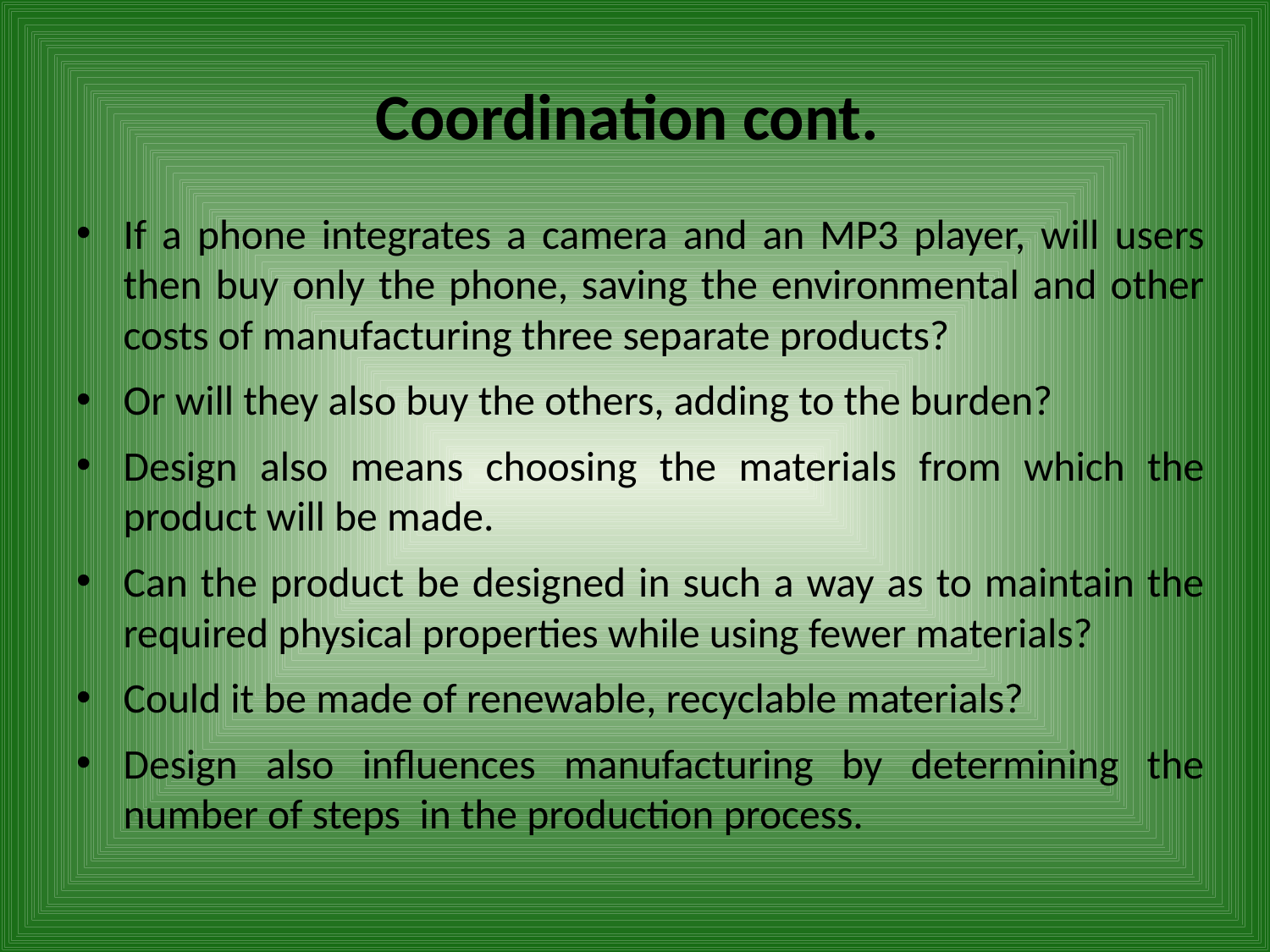

# Coordination cont.
If a phone integrates a camera and an MP3 player, will users then buy only the phone, saving the environmental and other costs of manufacturing three separate products?

Or will they also buy the others, adding to the burden?

Design also means choosing the materials from which the product will be made.

Can the product be designed in such a way as to maintain the required physical properties while using fewer materials?

Could it be made of renewable, recyclable materials?

Design also inﬂuences manufacturing by determining the number of steps  in the production process.